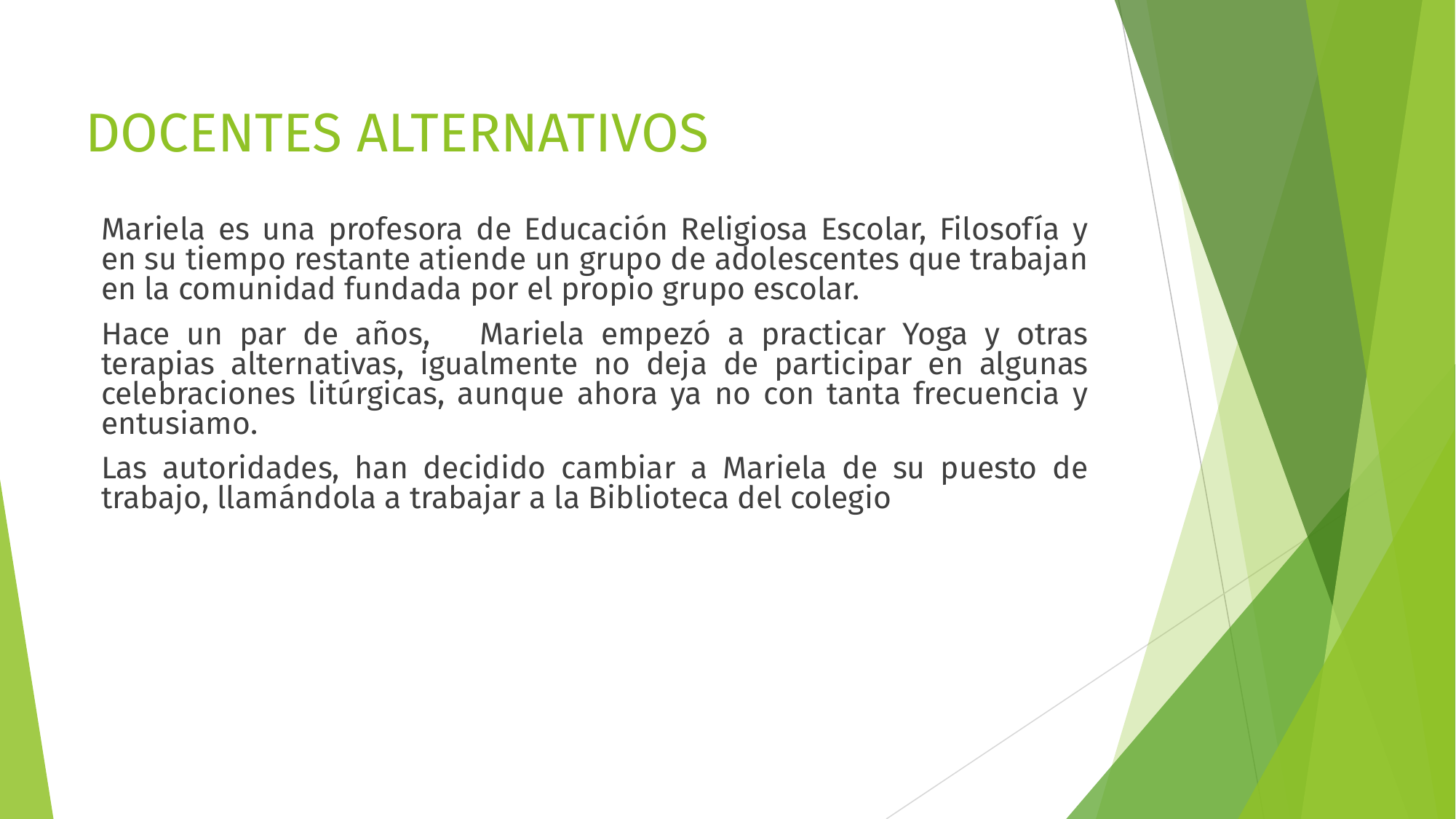

# DOCENTES ALTERNATIVOS
Mariela es una profesora de Educación Religiosa Escolar, Filosofía y en su tiempo restante atiende un grupo de adolescentes que trabajan en la comunidad fundada por el propio grupo escolar.
Hace un par de años,   Mariela empezó a practicar Yoga y otras terapias alternativas, igualmente no deja de participar en algunas celebraciones litúrgicas, aunque ahora ya no con tanta frecuencia y entusiamo.
Las autoridades, han decidido cambiar a Mariela de su puesto de trabajo, llamándola a trabajar a la Biblioteca del colegio